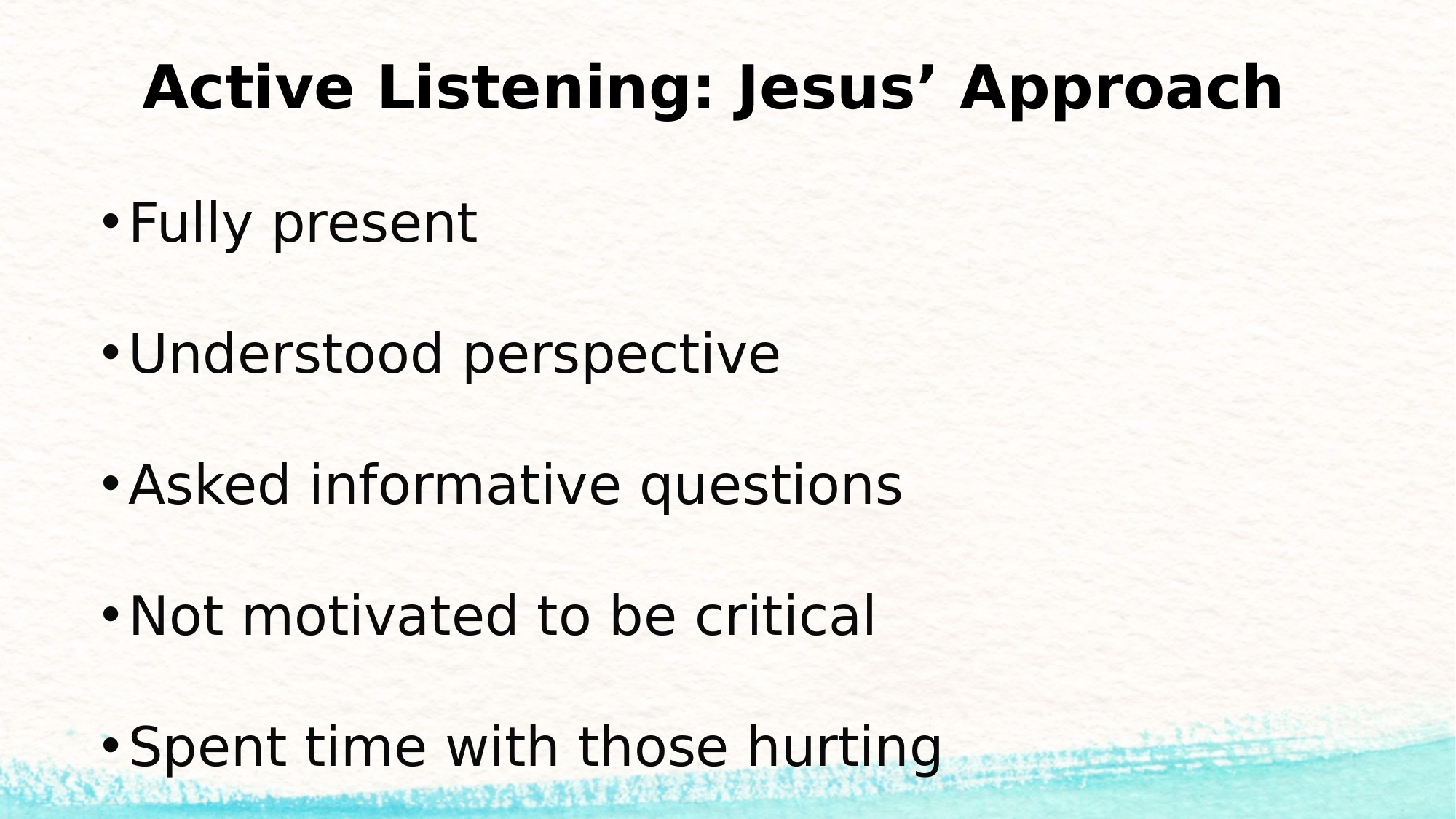

# Active Listening: Jesus’ Approach
Fully present

Understood perspective

Asked informative questions

Not motivated to be critical

Spent time with those hurting